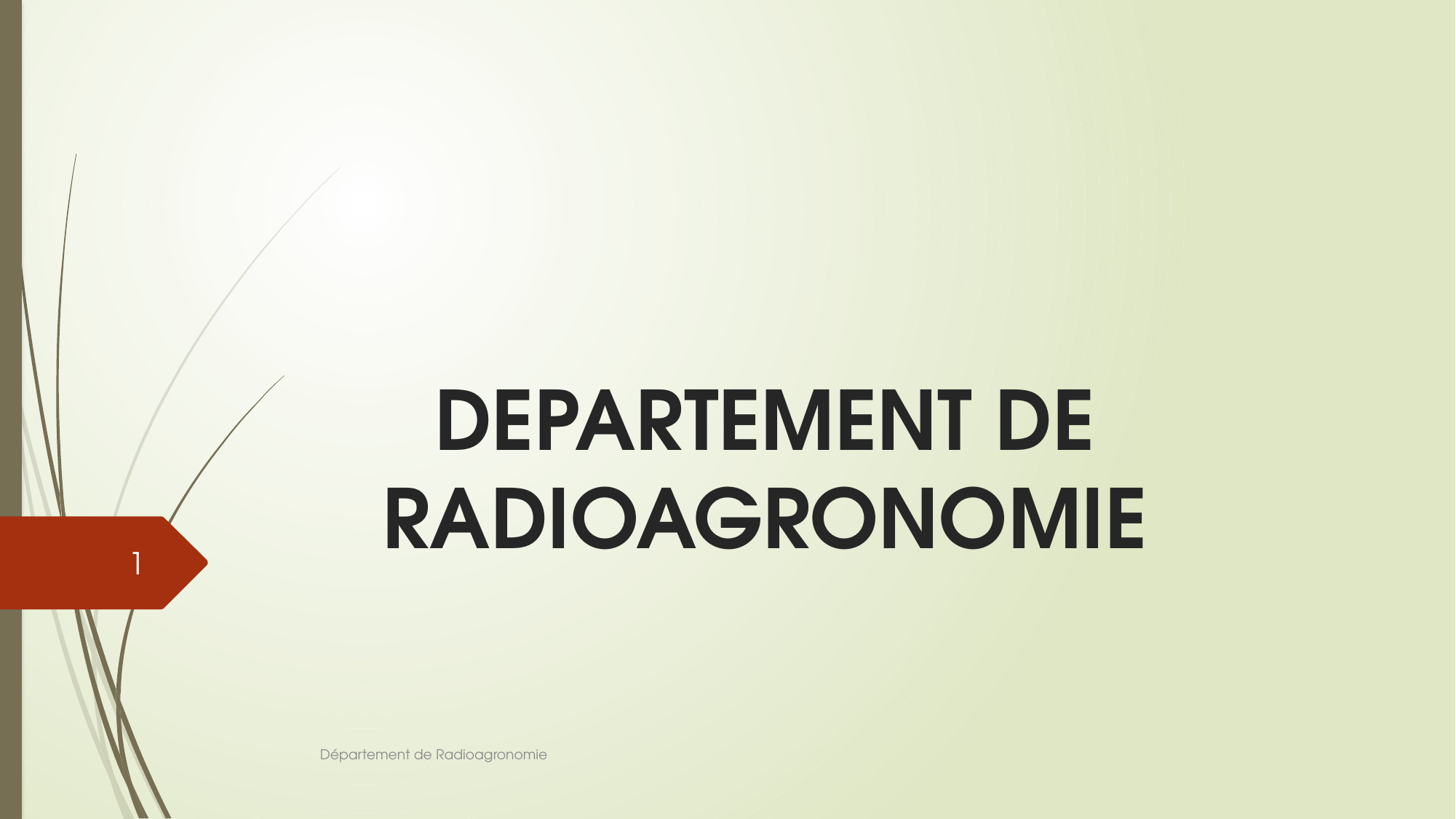

# DEPARTEMENT DE RADIOAGRONOMIE
1

Département de Radioagronomie